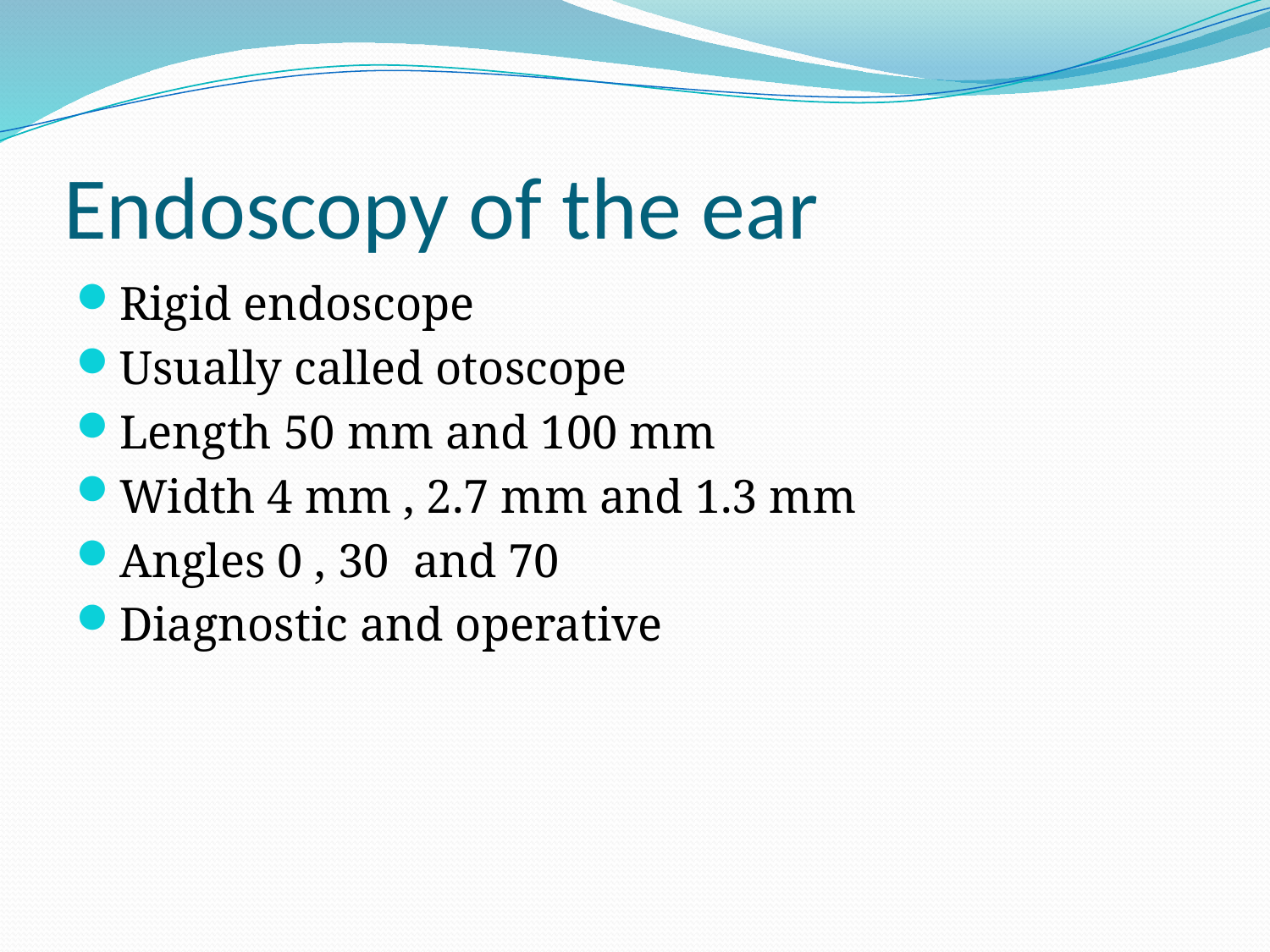

# Endoscopy of the ear
Rigid endoscope
Usually called otoscope
Length 50 mm and 100 mm
Width 4 mm , 2.7 mm and 1.3 mm
Angles 0 , 30  and 70
Diagnostic and operative